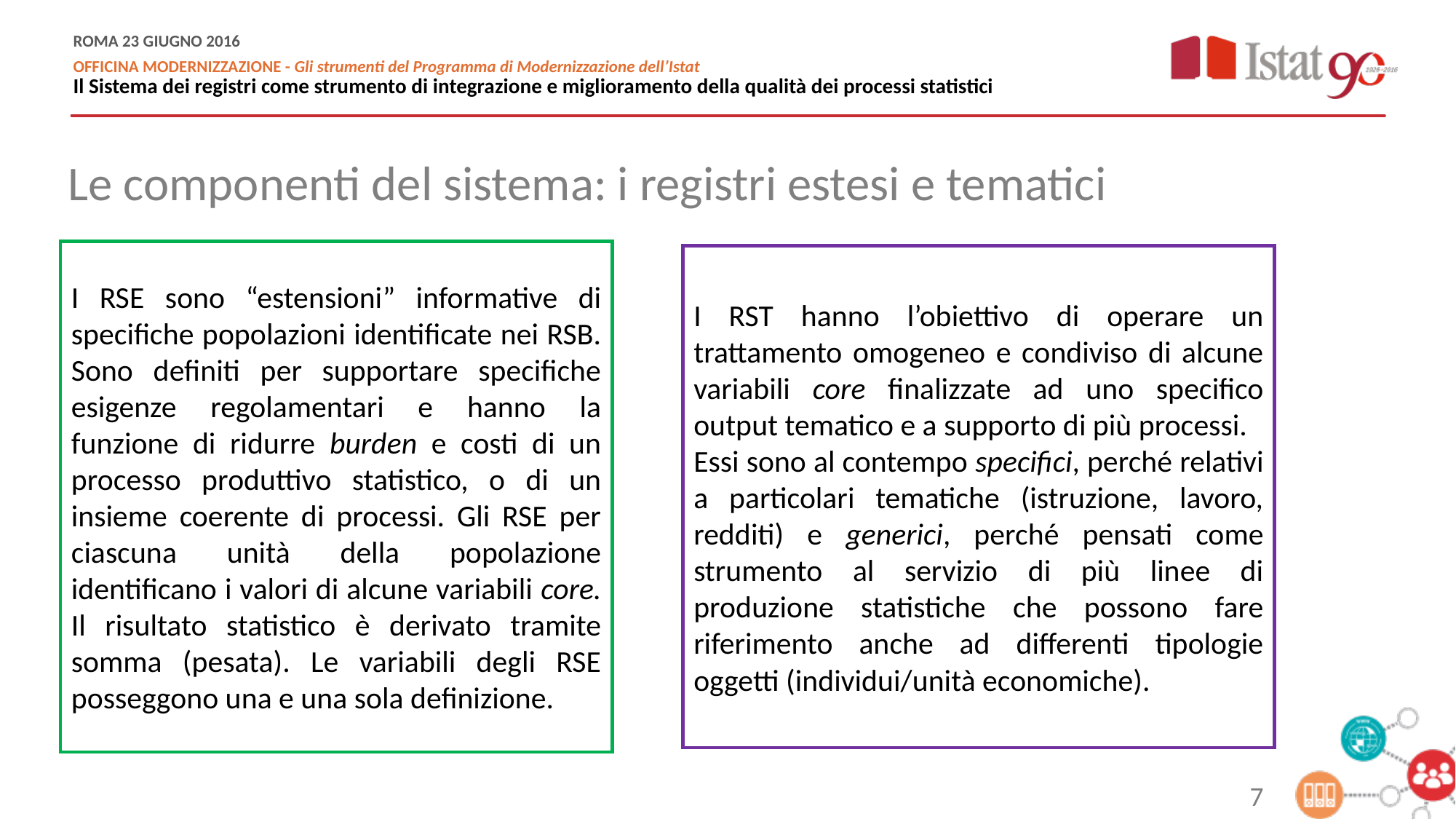

Le componenti del sistema: i registri estesi e tematici
I RSE sono “estensioni” informative di specifiche popolazioni identificate nei RSB. Sono definiti per supportare specifiche esigenze regolamentari e hanno la funzione di ridurre burden e costi di un processo produttivo statistico, o di un insieme coerente di processi. Gli RSE per ciascuna unità della popolazione identificano i valori di alcune variabili core. Il risultato statistico è derivato tramite somma (pesata). Le variabili degli RSE posseggono una e una sola definizione.
I RST hanno l’obiettivo di operare un trattamento omogeneo e condiviso di alcune variabili core finalizzate ad uno specifico output tematico e a supporto di più processi.
Essi sono al contempo specifici, perché relativi a particolari tematiche (istruzione, lavoro, redditi) e generici, perché pensati come strumento al servizio di più linee di produzione statistiche che possono fare riferimento anche ad differenti tipologie oggetti (individui/unità economiche).
7